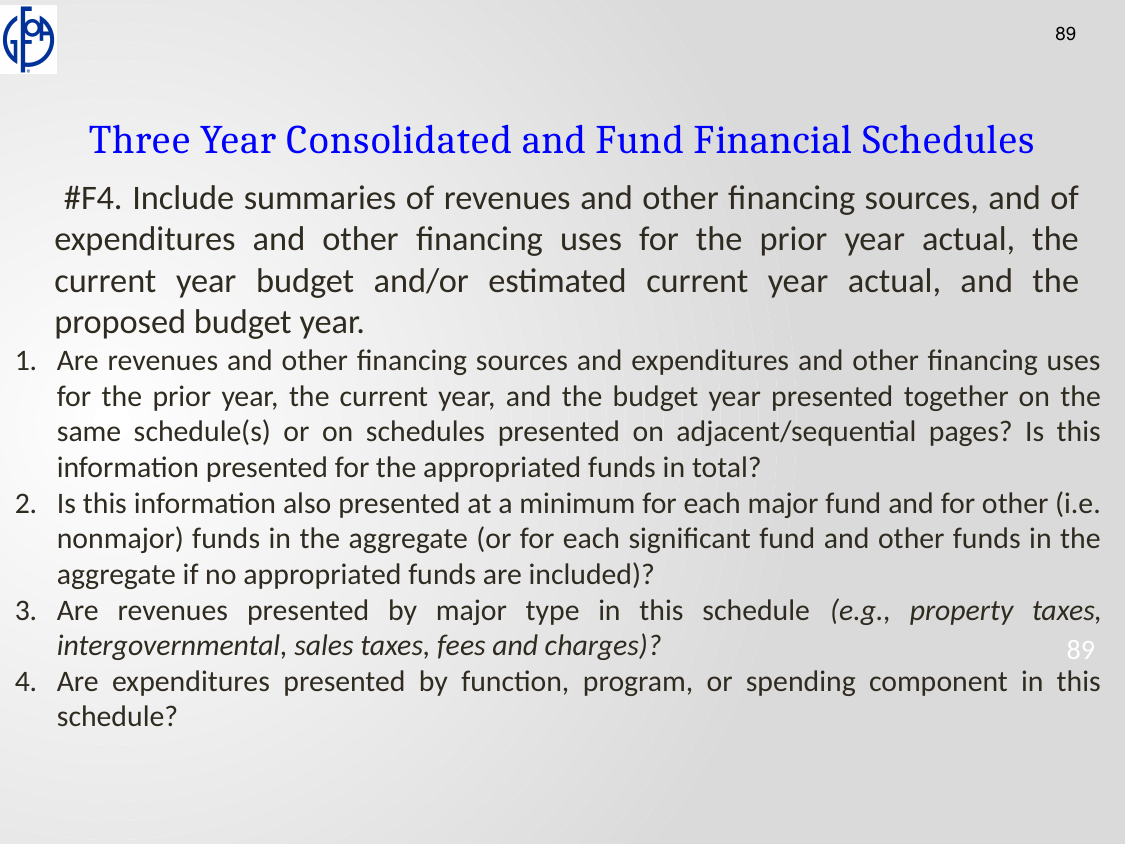

Three Year Consolidated and Fund Financial Schedules

 #F4. Include summaries of revenues and other financing sources, and of expenditures and other financing uses for the prior year actual, the current year budget and/or estimated current year actual, and the proposed budget year.
Are revenues and other financing sources and expenditures and other financing uses for the prior year, the current year, and the budget year presented together on the same schedule(s) or on schedules presented on adjacent/sequential pages? Is this information presented for the appropriated funds in total?
Is this information also presented at a minimum for each major fund and for other (i.e. nonmajor) funds in the aggregate (or for each significant fund and other funds in the aggregate if no appropriated funds are included)?
Are revenues presented by major type in this schedule (e.g., property taxes, intergovernmental, sales taxes, fees and charges)?
Are expenditures presented by function, program, or spending component in this schedule?

89